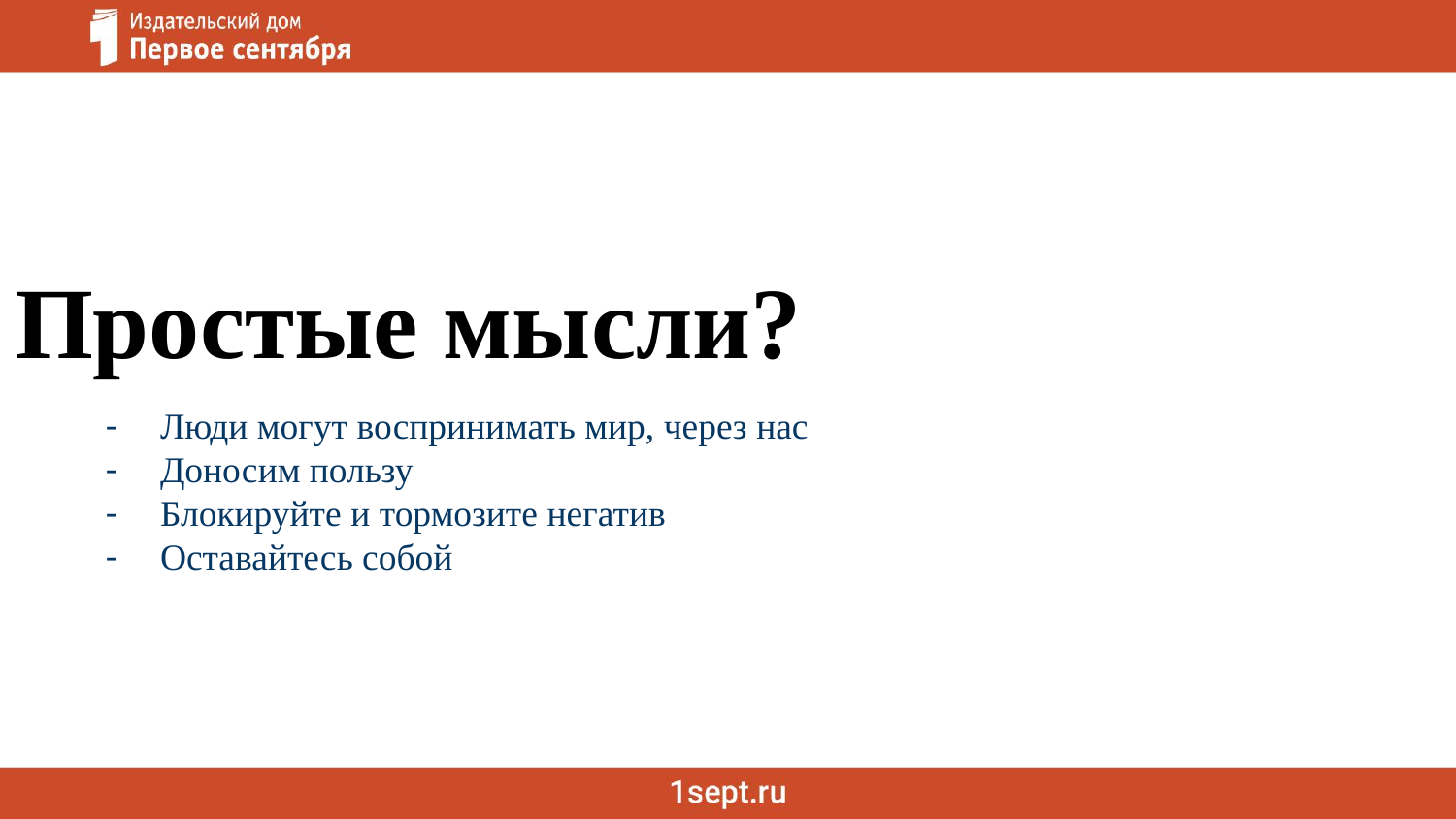

Простые мысли?
Люди могут воспринимать мир, через нас
Доносим пользу
Блокируйте и тормозите негатив
Оставайтесь собой